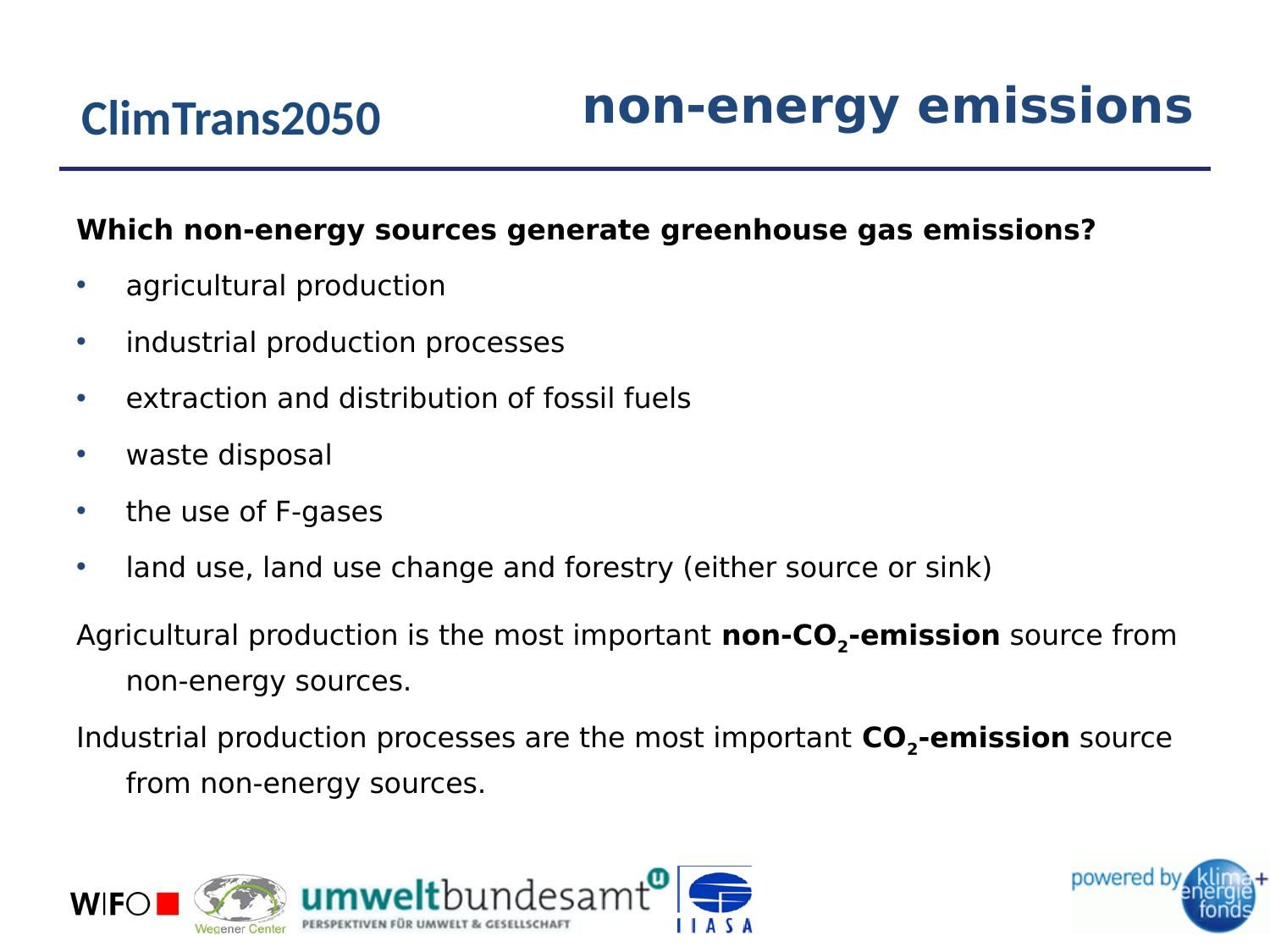

# non-energy emissions
Which non-energy sources generate greenhouse gas emissions?
agricultural production
industrial production processes
extraction and distribution of fossil fuels
waste disposal
the use of F-gases
land use, land use change and forestry (either source or sink)
Agricultural production is the most important non-CO2-emission source from non-energy sources.
Industrial production processes are the most important CO2-emission source from non-energy sources.